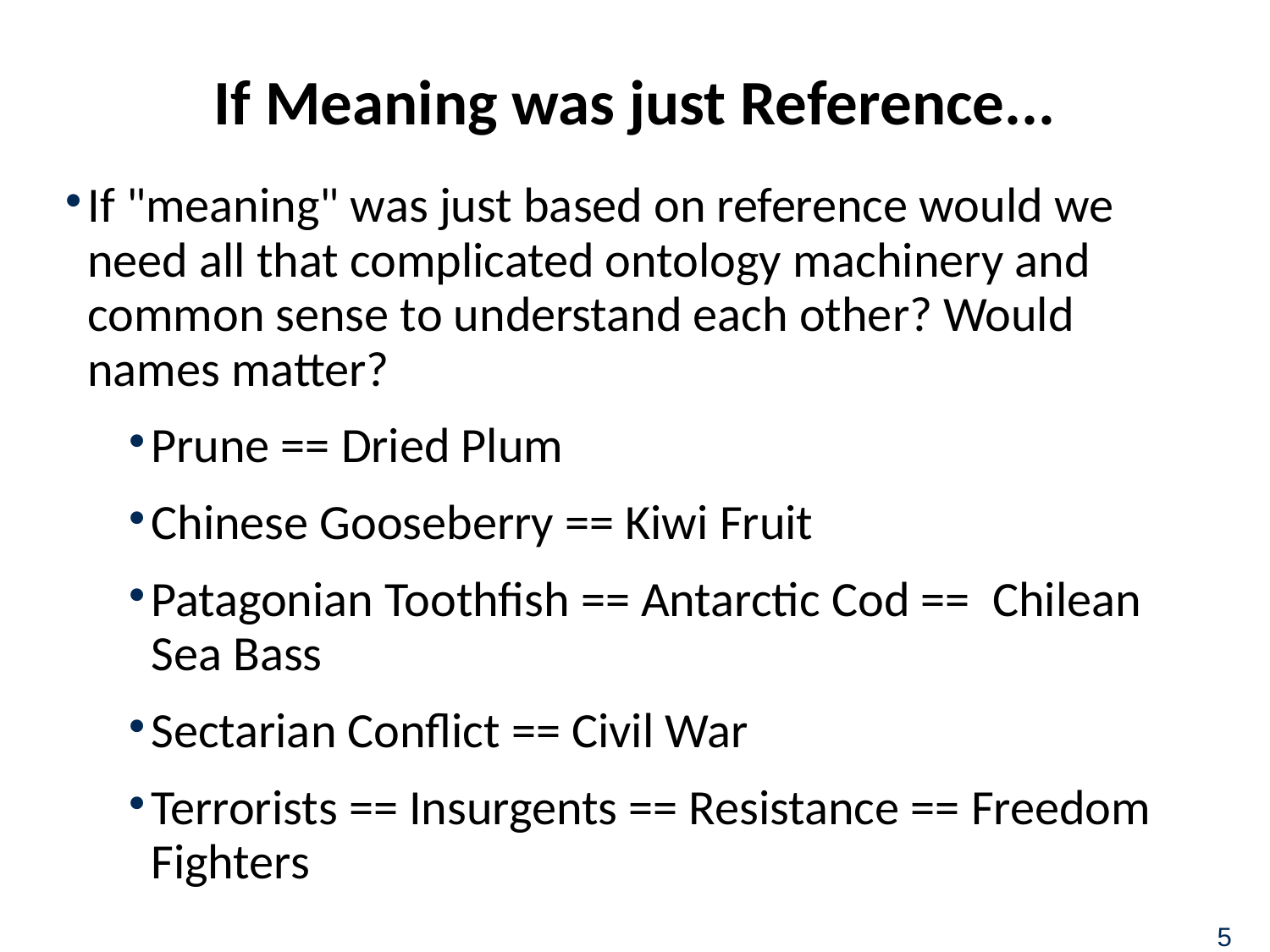

# If Meaning was just Reference...
If "meaning" was just based on reference would we need all that complicated ontology machinery and common sense to understand each other? Would names matter?
Prune == Dried Plum
Chinese Gooseberry == Kiwi Fruit
Patagonian Toothfish == Antarctic Cod ==  Chilean Sea Bass
Sectarian Conflict == Civil War
Terrorists == Insurgents == Resistance == Freedom Fighters
5